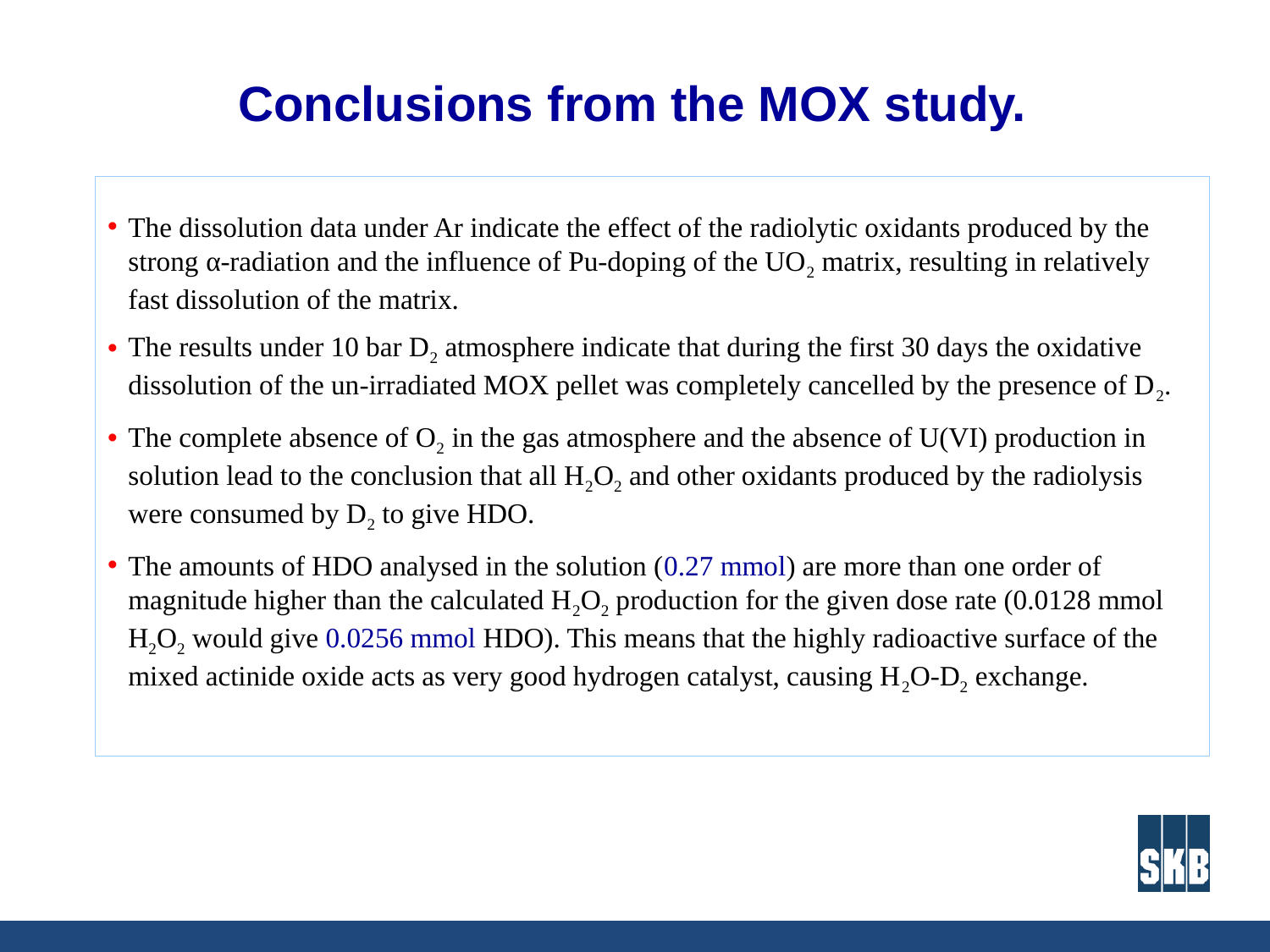

# Conclusions from the MOX study.

The dissolution data under Ar indicate the effect of the radiolytic oxidants produced by the strong α-radiation and the influence of Pu-doping of the UO2 matrix, resulting in relatively fast dissolution of the matrix.
The results under 10 bar D2 atmosphere indicate that during the first 30 days the oxidative dissolution of the un-irradiated MOX pellet was completely cancelled by the presence of D2.
The complete absence of O2 in the gas atmosphere and the absence of U(VI) production in solution lead to the conclusion that all H2O2 and other oxidants produced by the radiolysis were consumed by D2 to give HDO.
The amounts of HDO analysed in the solution (0.27 mmol) are more than one order of magnitude higher than the calculated H2O2 production for the given dose rate (0.0128 mmol H2O2 would give 0.0256 mmol HDO). This means that the highly radioactive surface of the mixed actinide oxide acts as very good hydrogen catalyst, causing H2O-D2 exchange.